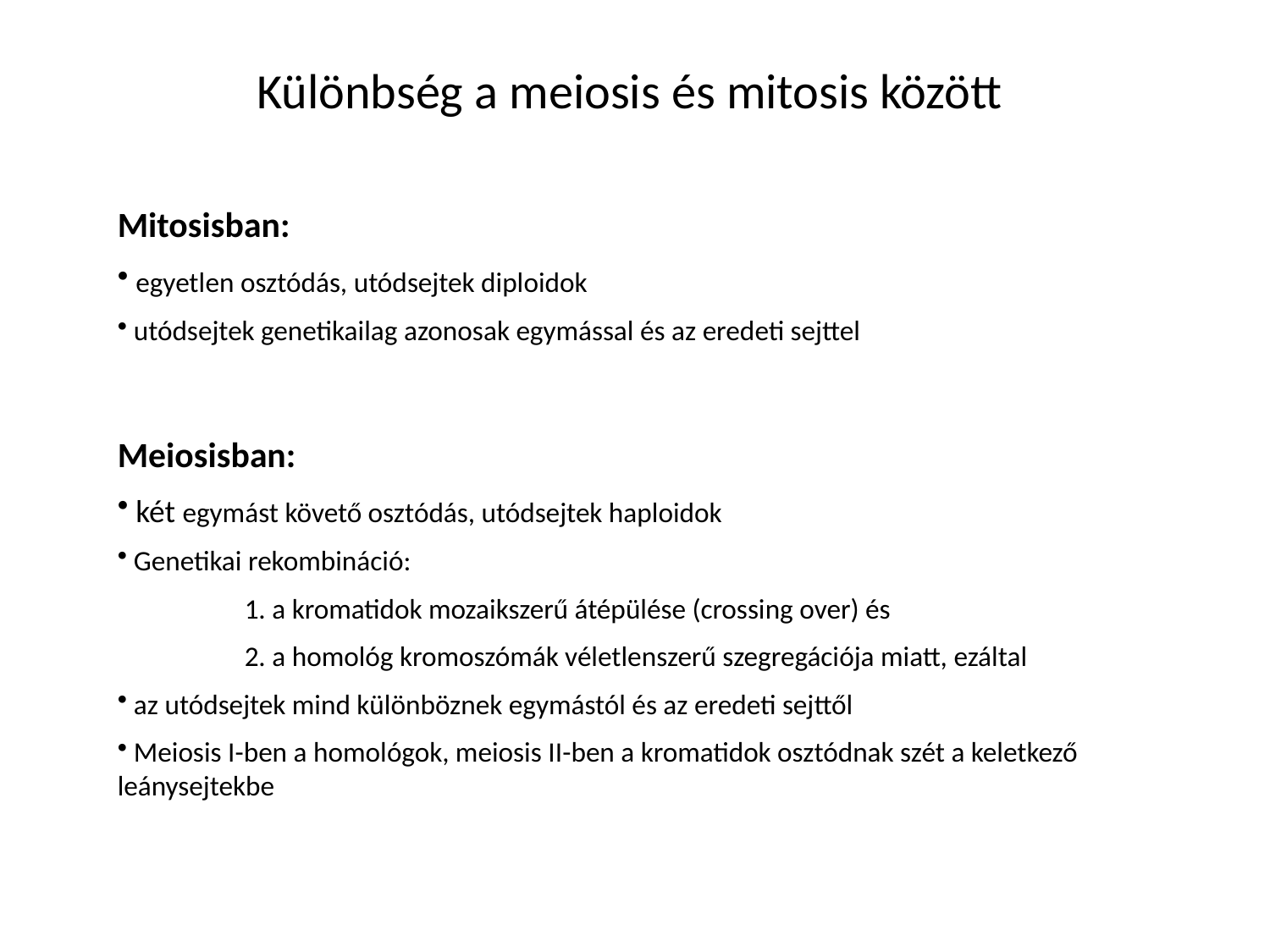

Különbség a meiosis és mitosis között
Mitosisban:
 egyetlen osztódás, utódsejtek diploidok
 utódsejtek genetikailag azonosak egymással és az eredeti sejttel
Meiosisban:
 két egymást követő osztódás, utódsejtek haploidok
 Genetikai rekombináció:
	1. a kromatidok mozaikszerű átépülése (crossing over) és
	2. a homológ kromoszómák véletlenszerű szegregációja miatt, ezáltal
 az utódsejtek mind különböznek egymástól és az eredeti sejttől
 Meiosis I-ben a homológok, meiosis II-ben a kromatidok osztódnak szét a keletkező leánysejtekbe